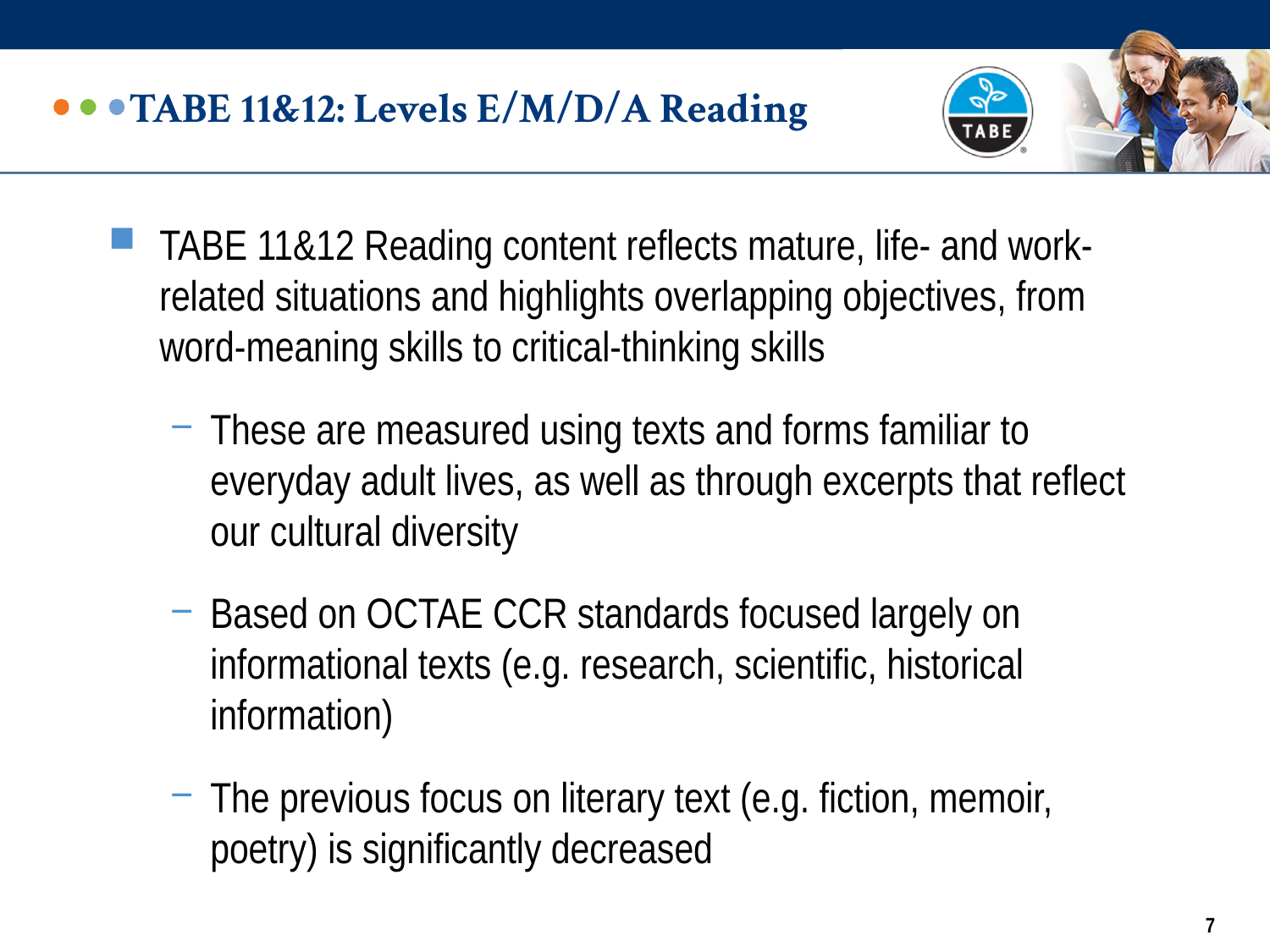

# TABE 11&12: Levels E/M/D/A Reading
TABE 11&12 Reading content reflects mature, life- and work-related situations and highlights overlapping objectives, from word-meaning skills to critical-thinking skills
These are measured using texts and forms familiar to everyday adult lives, as well as through excerpts that reflect our cultural diversity
Based on OCTAE CCR standards focused largely on informational texts (e.g. research, scientific, historical information)
The previous focus on literary text (e.g. fiction, memoir, poetry) is significantly decreased
7